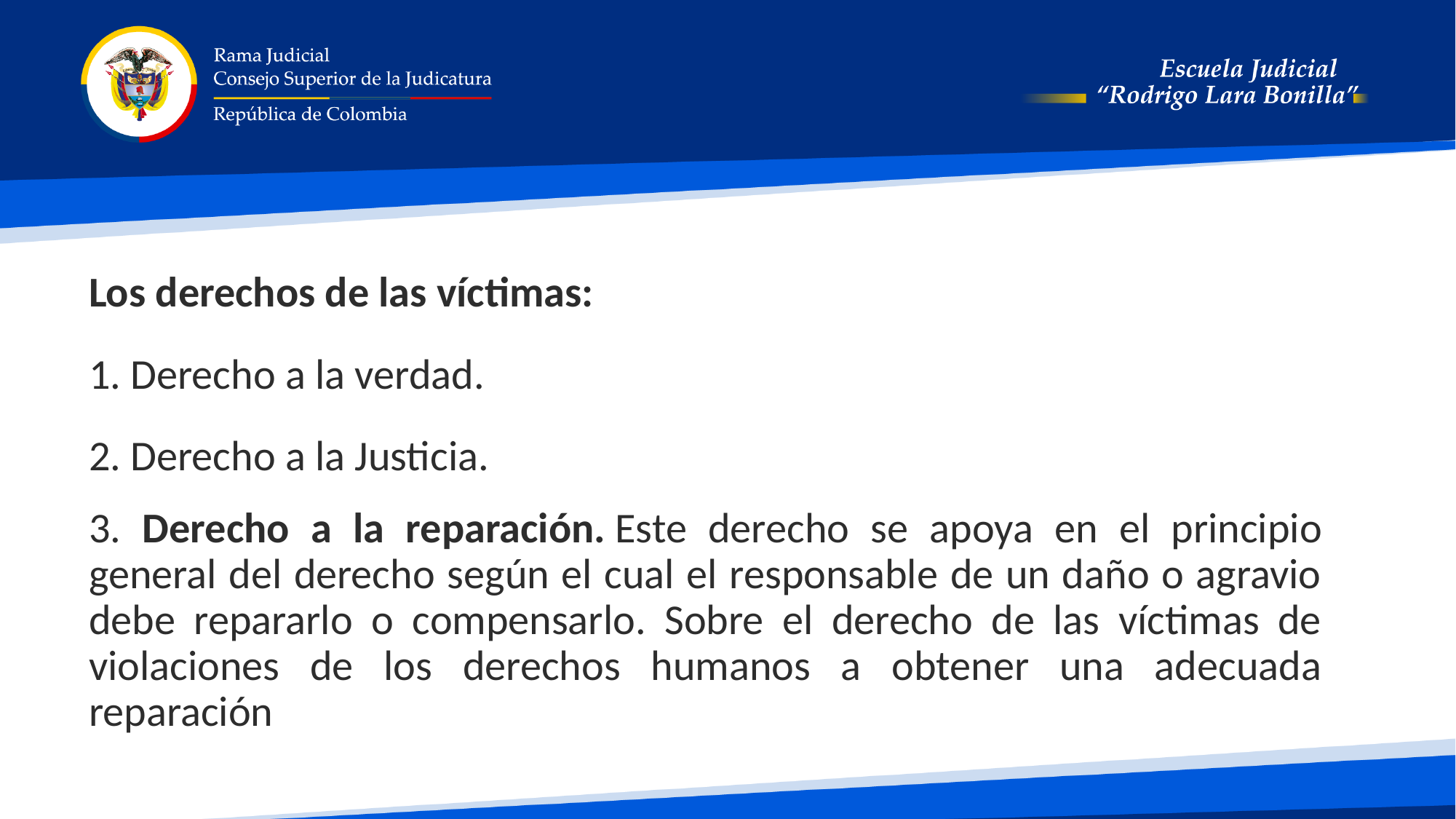

Los derechos de las víctimas:
1. Derecho a la verdad.
2. Derecho a la Justicia.
3. Derecho a la reparación. Este derecho se apoya en el principio general del derecho según el cual el responsable de un daño o agravio debe repararlo o compensarlo. Sobre el derecho de las víctimas de violaciones de los derechos humanos a obtener una adecuada reparación